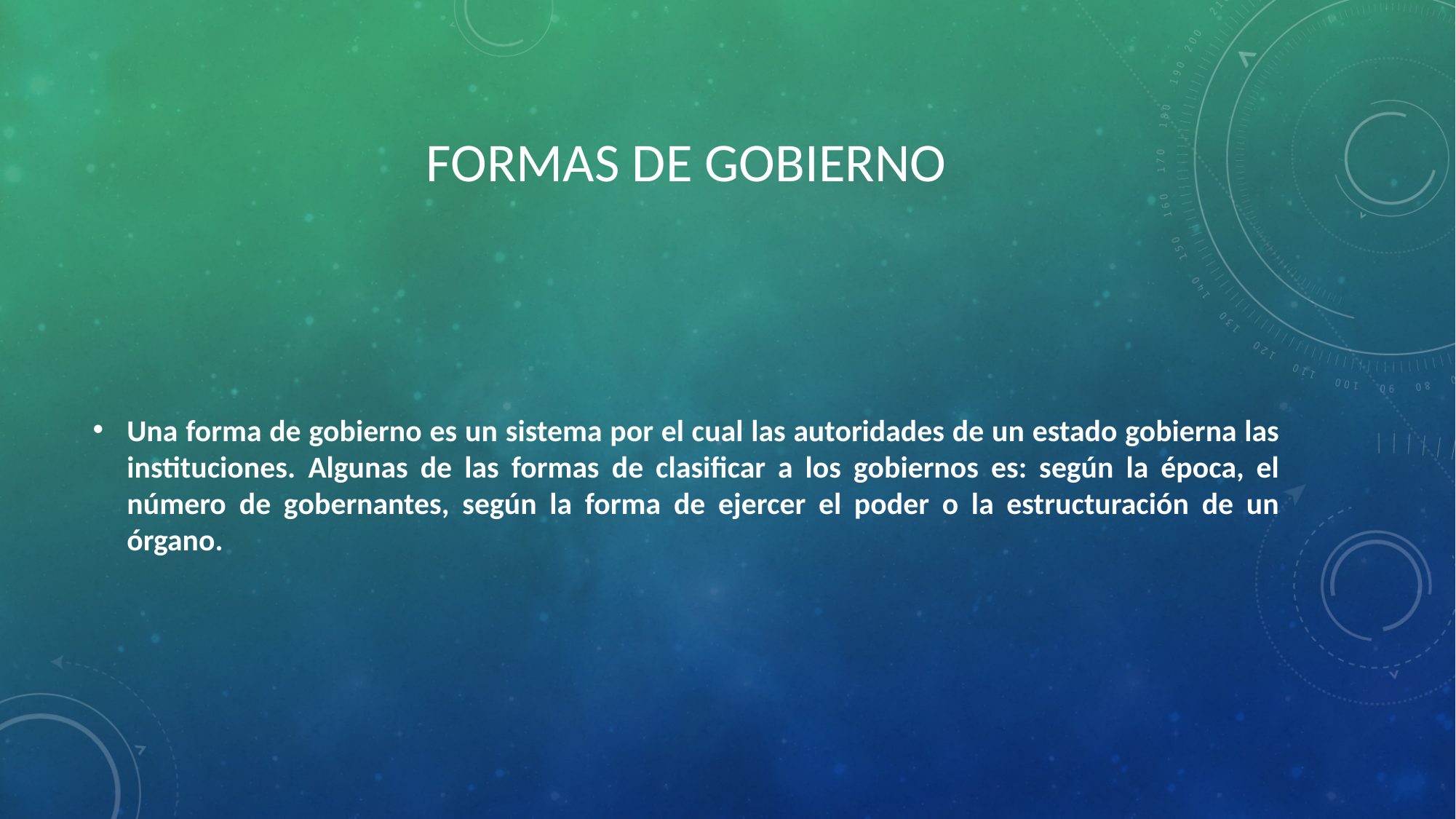

# Formas de gobierno
Una forma de gobierno es un sistema por el cual las autoridades de un estado gobierna las instituciones. Algunas de las formas de clasificar a los gobiernos es: según la época, el número de gobernantes, según la forma de ejercer el poder o la estructuración de un órgano.